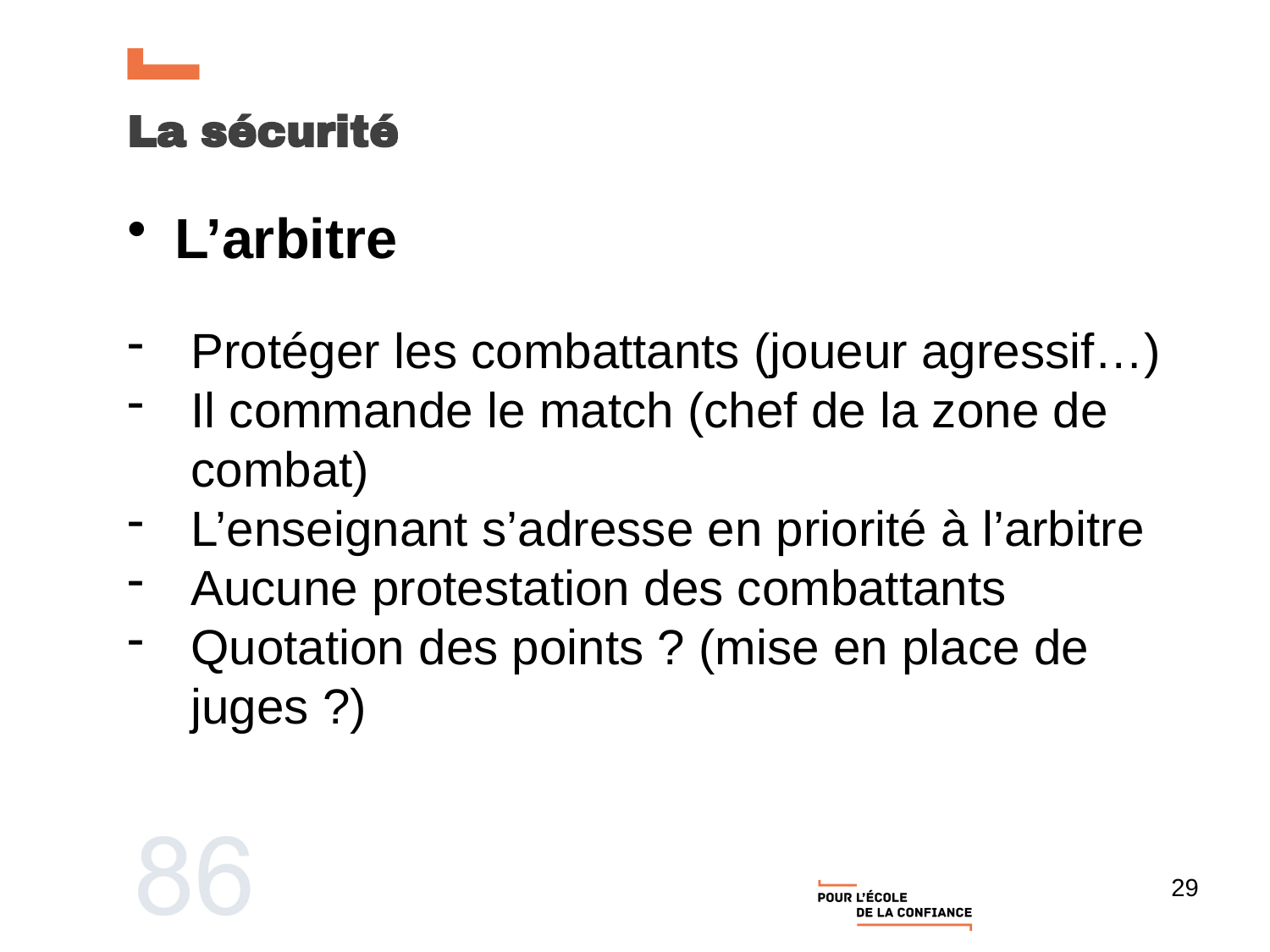

La sécurité
L’arbitre

Protéger les combattants (joueur agressif…)
Il commande le match (chef de la zone de combat)
L’enseignant s’adresse en priorité à l’arbitre
Aucune protestation des combattants
Quotation des points ? (mise en place de juges ?)
29